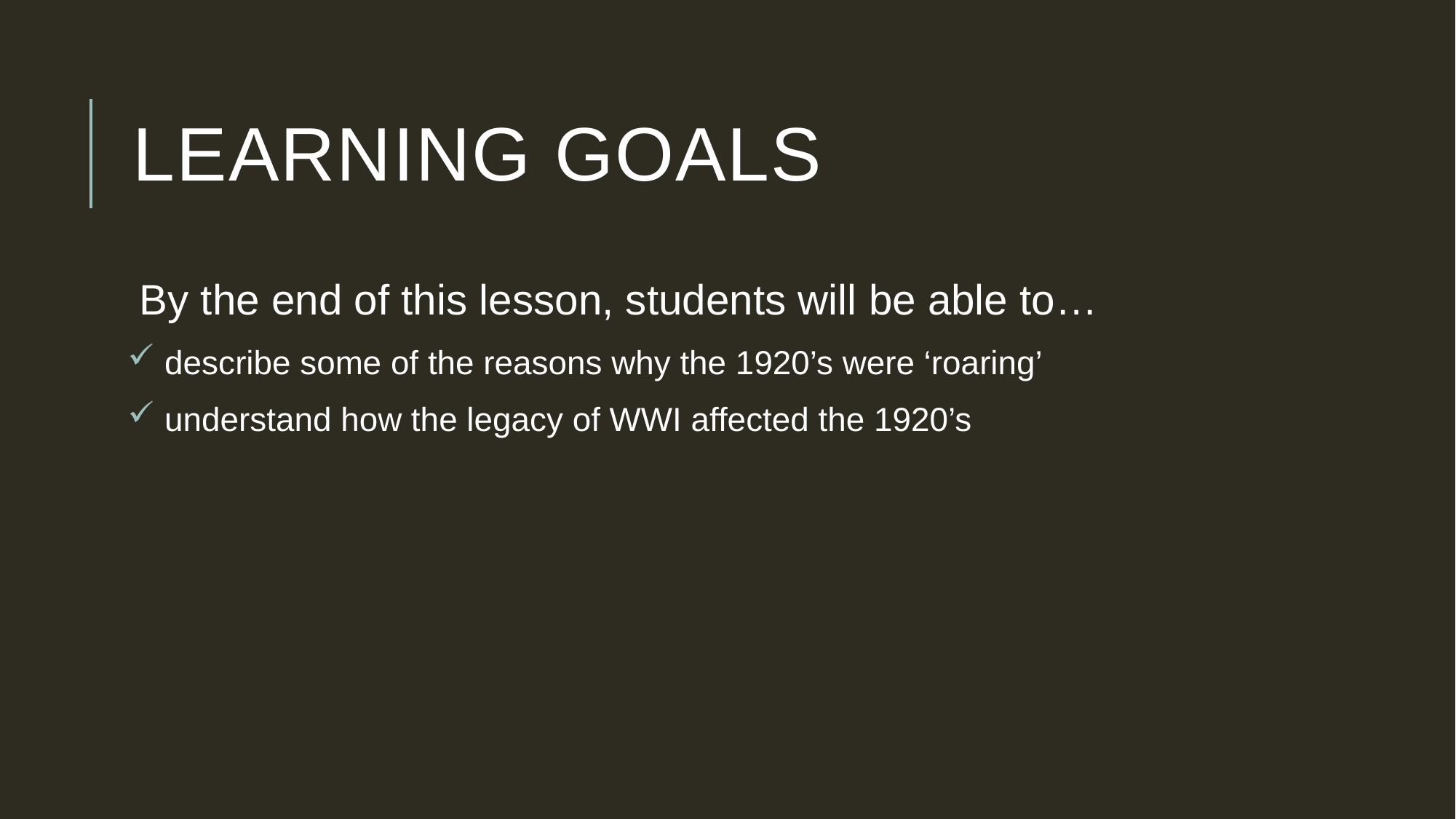

# LEARNING GOALS
By the end of this lesson, students will be able to…
 describe some of the reasons why the 1920’s were ‘roaring’
 understand how the legacy of WWI affected the 1920’s